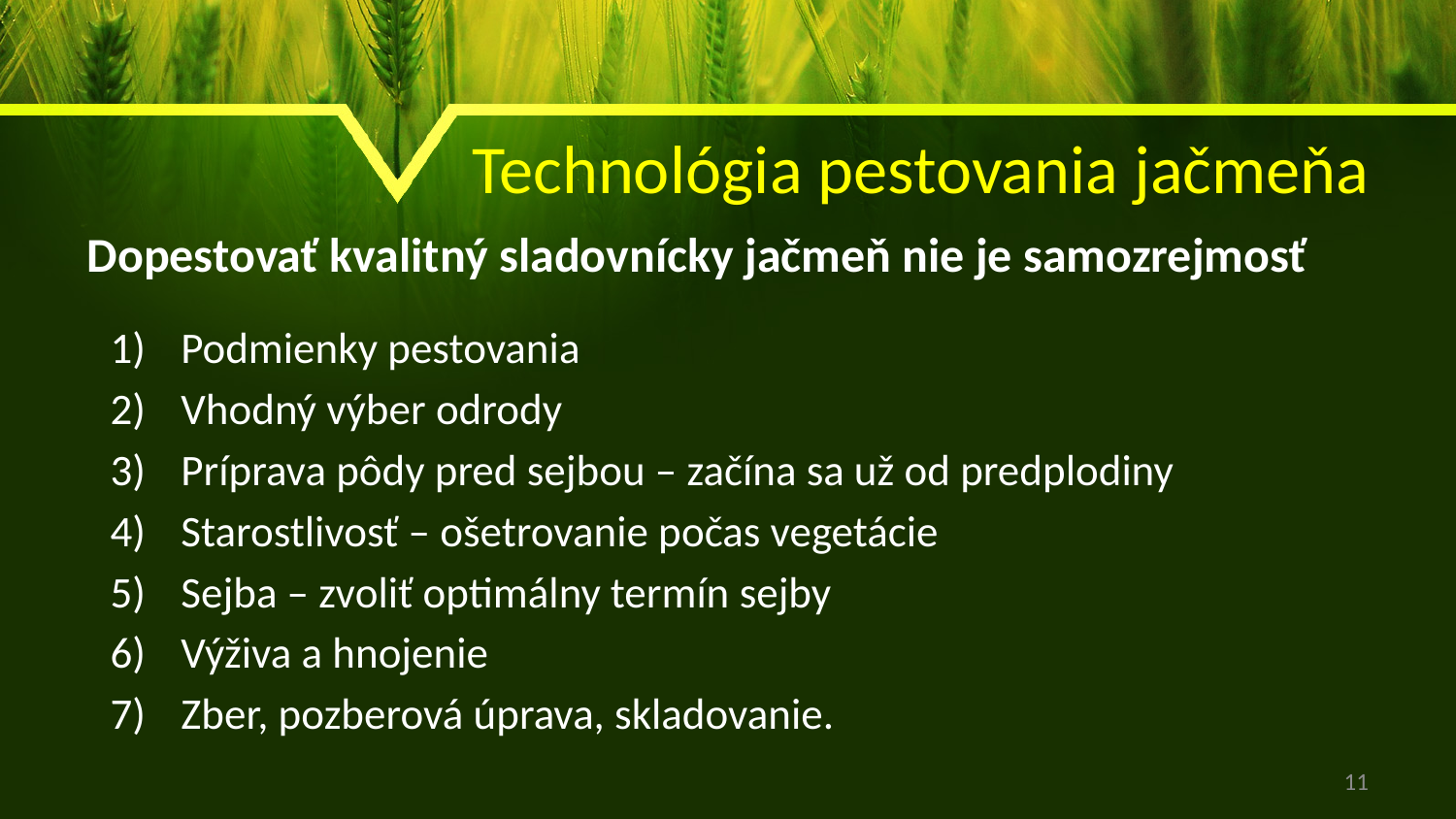

# Technológia pestovania jačmeňa
Dopestovať kvalitný sladovnícky jačmeň nie je samozrejmosť
Podmienky pestovania
Vhodný výber odrody
Príprava pôdy pred sejbou – začína sa už od predplodiny
Starostlivosť – ošetrovanie počas vegetácie
Sejba – zvoliť optimálny termín sejby
Výživa a hnojenie
Zber, pozberová úprava, skladovanie.

11